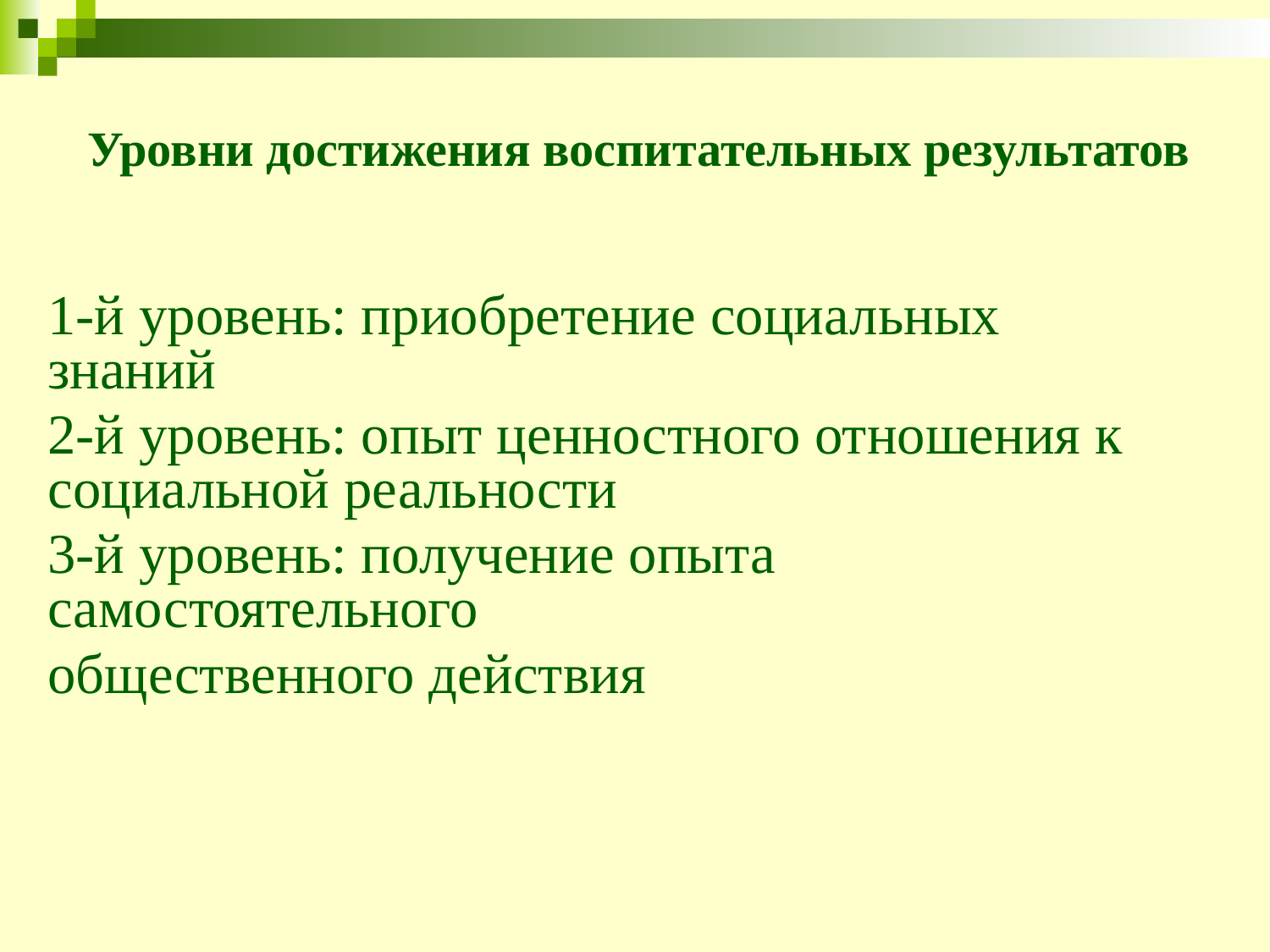

# Уровни достижения воспитательных результатов

1-й уровень: приобретение социальных знаний
2-й уровень: опыт ценностного отношения к социальной реальности
3-й уровень: получение опыта самостоятельного
общественного действия